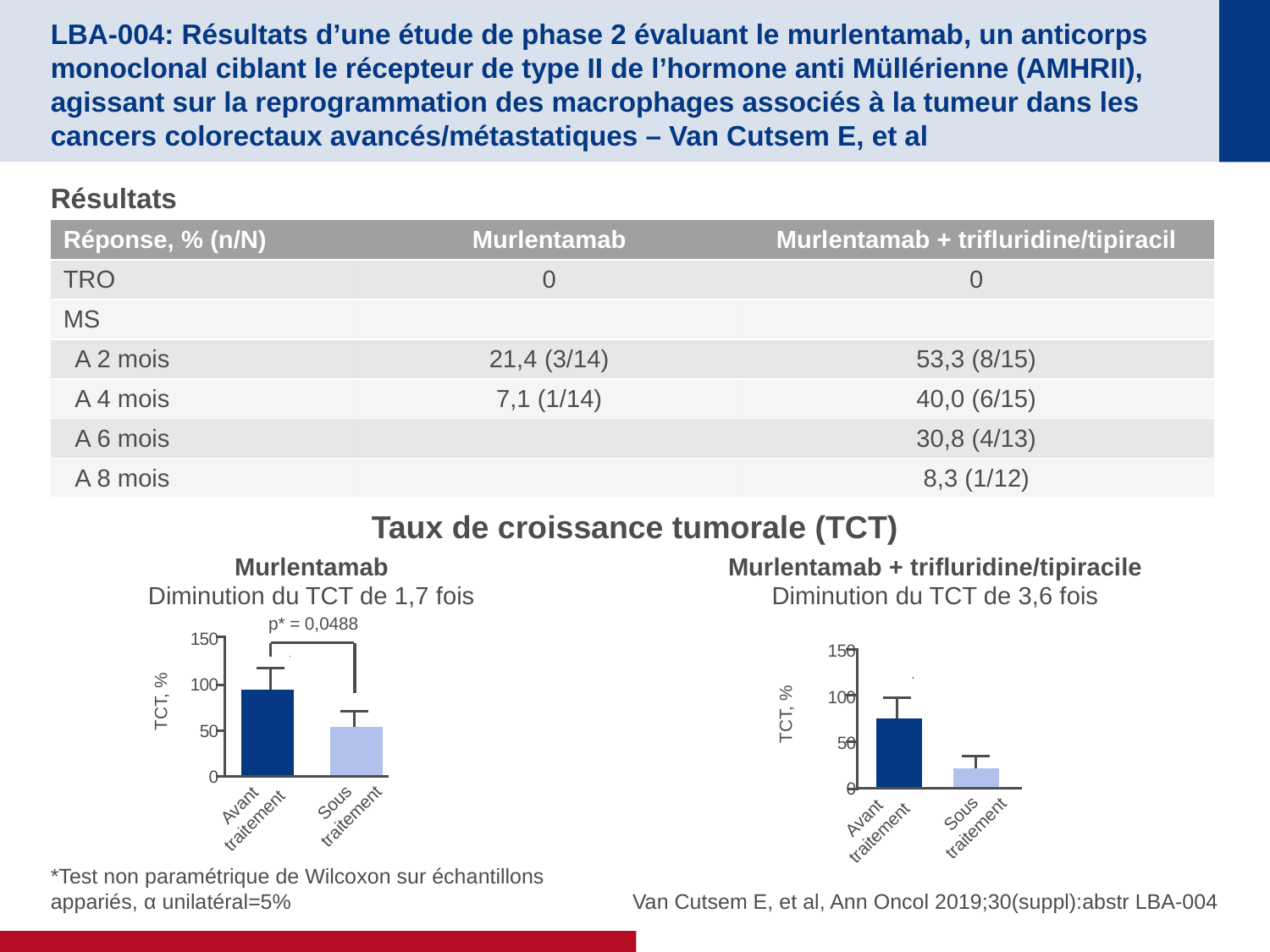

# LBA-004: Résultats d’une étude de phase 2 évaluant le murlentamab, un anticorps monoclonal ciblant le récepteur de type II de l’hormone anti Müllérienne (AMHRII), agissant sur la reprogrammation des macrophages associés à la tumeur dans les cancers colorectaux avancés/métastatiques – Van Cutsem E, et al
Résultats

| Réponse, % (n/N) | Murlentamab | Murlentamab + trifluridine/tipiracil |
| --- | --- | --- |
| TRO | 0 | 0 |
| MS |  |  |
| A 2 mois | 21,4 (3/14) | 53,3 (8/15) |
| A 4 mois | 7,1 (1/14) | 40,0 (6/15) |
| A 6 mois |  | 30,8 (4/13) |
| A 8 mois |  | 8,3 (1/12) |
Taux de croissance tumorale (TCT)
Murlentamab
Diminution du TCT de 1,7 fois
Murlentamab + trifluridine/tipiracile
Diminution du TCT de 3,6 fois
p* = 0,0488

### Chart

| Category | Column1 |
|---|---|
| Category 1 | 95.0 |
| Category 2 | 55.0 |
TCT, %
Sous
traitement
Avant
traitement

### Chart

| Category | Column1 |
|---|---|
| Category 1 | 77.0 |
| Category 2 | 22.0 |
TCT, %
Sous
traitement
Avant
traitement
*Test non paramétrique de Wilcoxon sur échantillons appariés, α unilatéral=5%
Van Cutsem E, et al, Ann Oncol 2019;30(suppl):abstr LBA-004